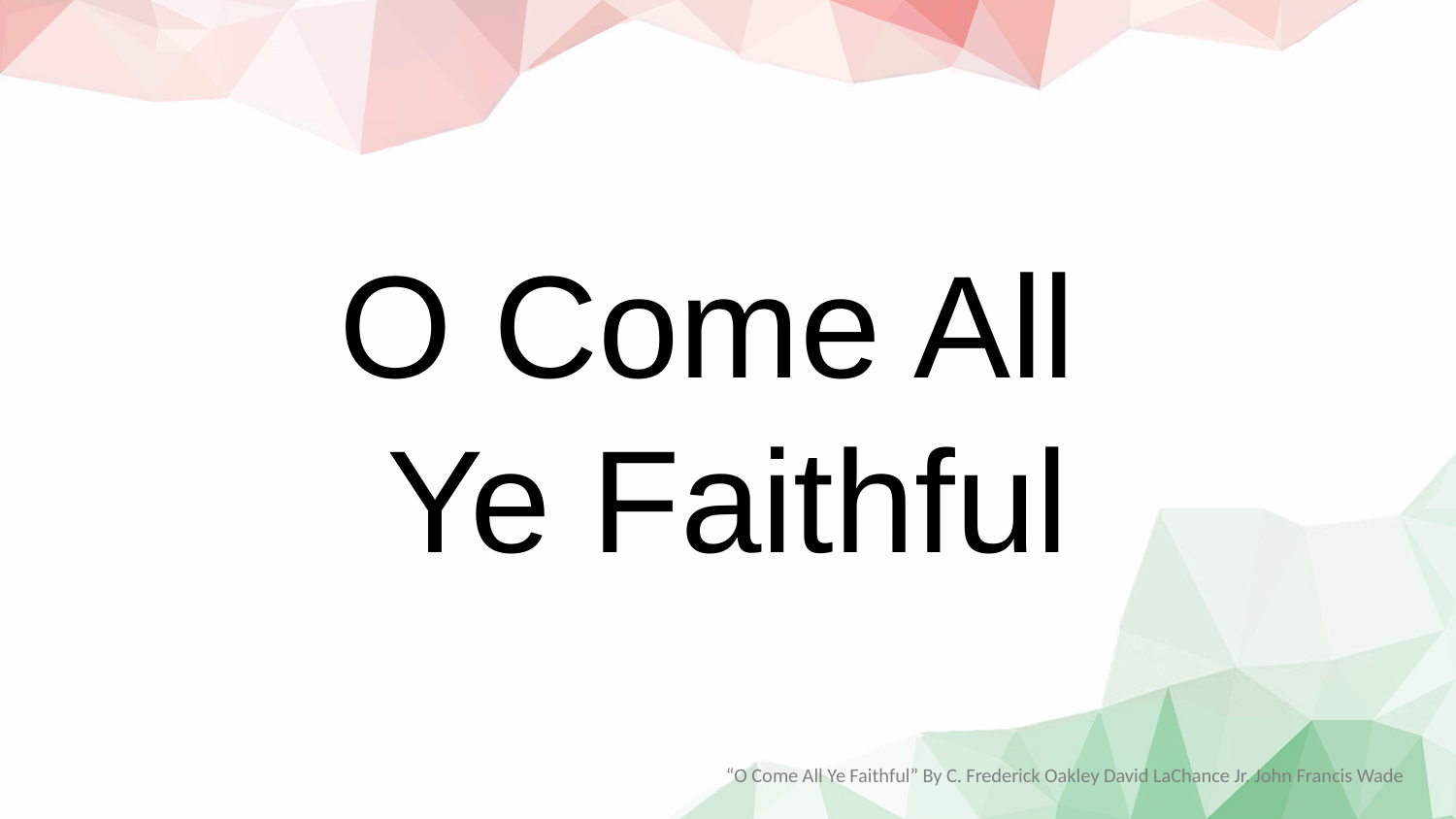

O Come All
Ye Faithful
“O Come All Ye Faithful” By C. Frederick Oakley David LaChance Jr. John Francis Wade